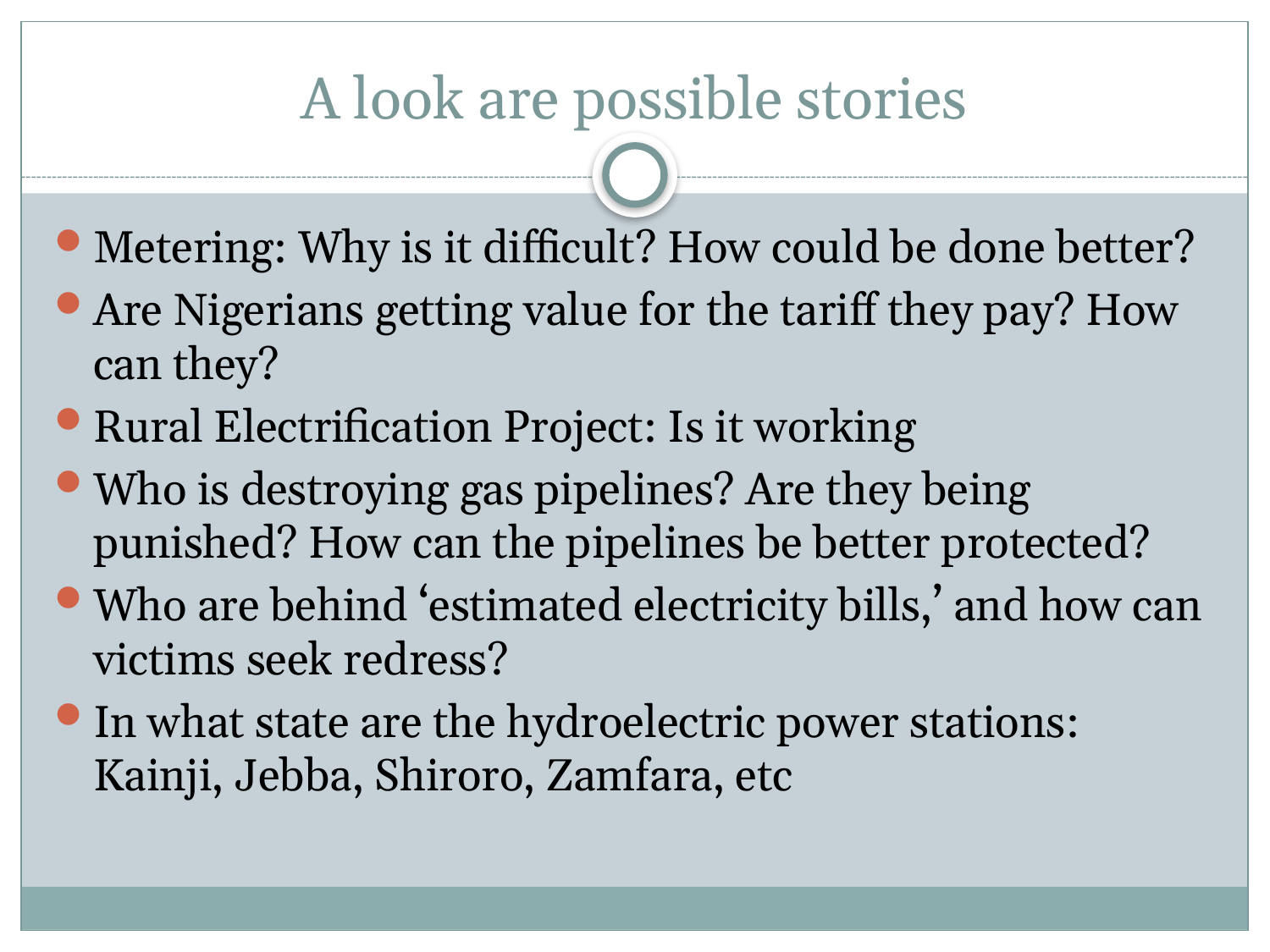

# A look are possible stories
Metering: Why is it difficult? How could be done better?
Are Nigerians getting value for the tariff they pay? How can they?
Rural Electrification Project: Is it working
Who is destroying gas pipelines? Are they being punished? How can the pipelines be better protected?
Who are behind ‘estimated electricity bills,’ and how can victims seek redress?
In what state are the hydroelectric power stations: Kainji, Jebba, Shiroro, Zamfara, etc